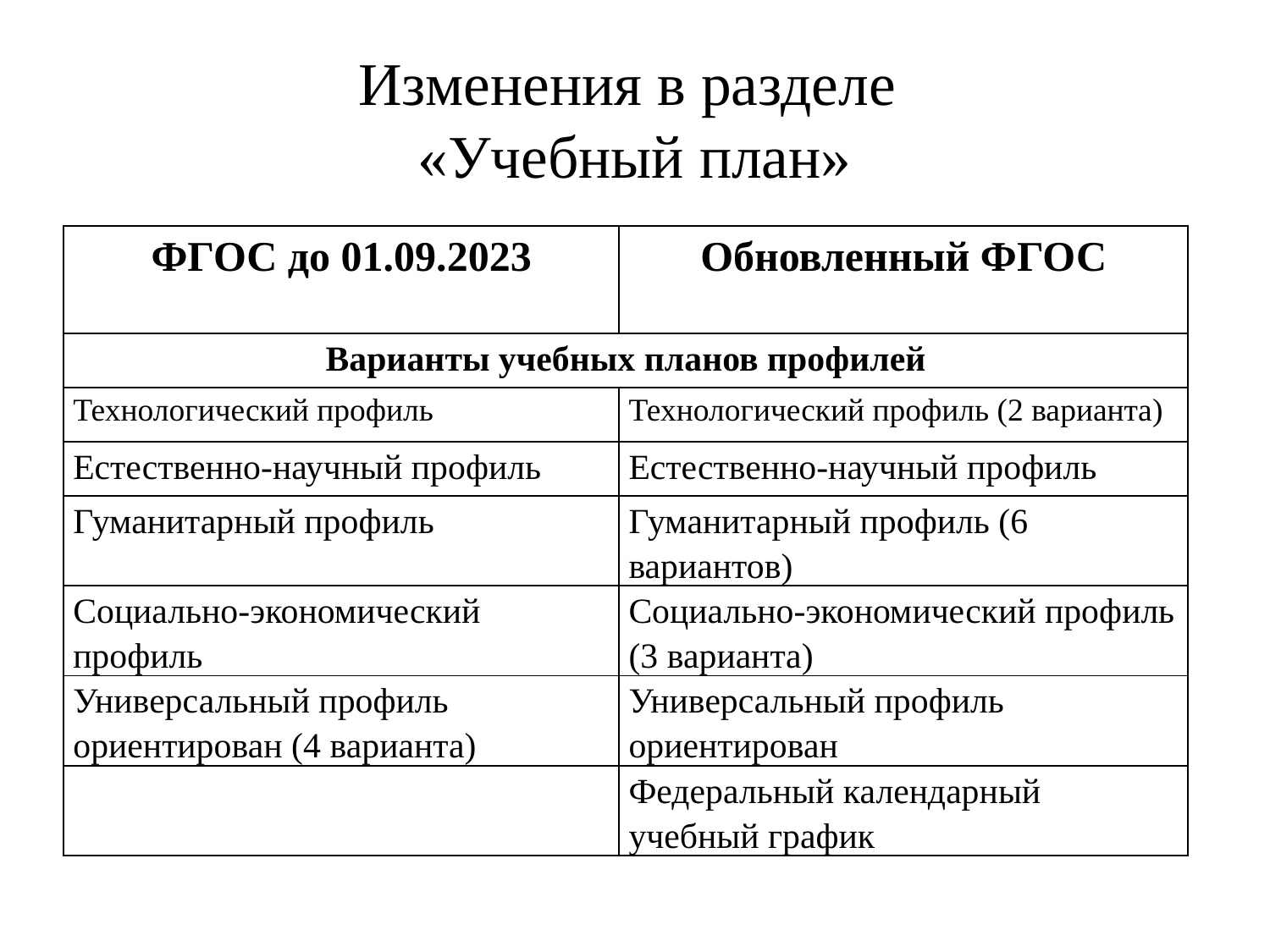

# Изменения в разделе «Учебный план»
| ФГОС до 01.09.2023 | Обновленный ФГОС |
| --- | --- |
| Варианты учебных планов профилей |  |
| Технологический профиль | Технологический профиль (2 варианта) |
| Естественно-научный профиль | Естественно-научный профиль |
| Гуманитарный профиль | Гуманитарный профиль (6 вариантов) |
| Социально-экономический профиль | Социально-экономический профиль (3 варианта) |
| Универсальный профиль ориентирован (4 варианта) | Универсальный профиль ориентирован |
|  | Федеральный календарный учебный график |